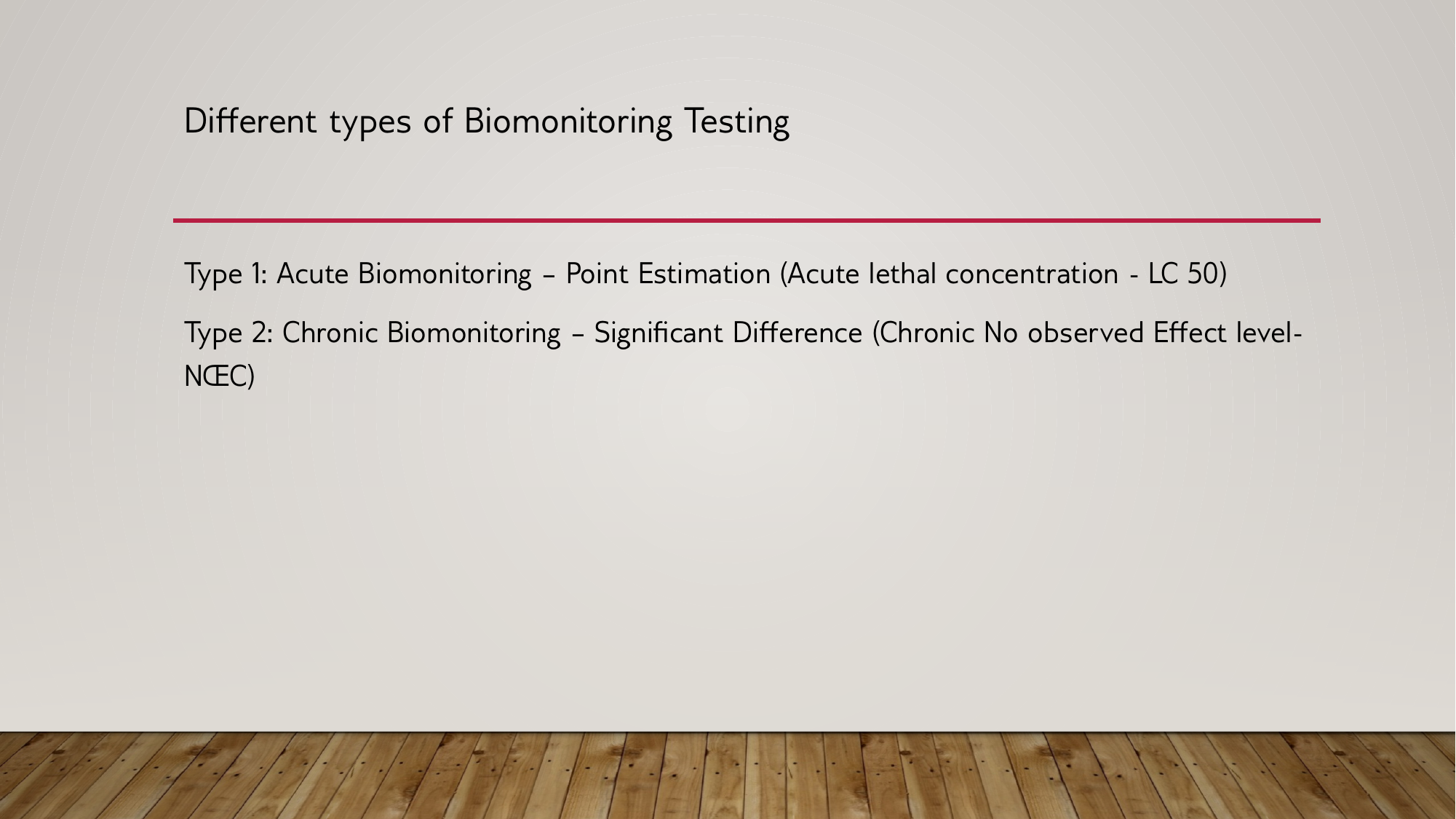

# Different types of Biomonitoring Testing
Type 1: Acute Biomonitoring – Point Estimation (Acute lethal concentration - LC 50)
Type 2: Chronic Biomonitoring – Significant Difference (Chronic No observed Effect level-NOEC)